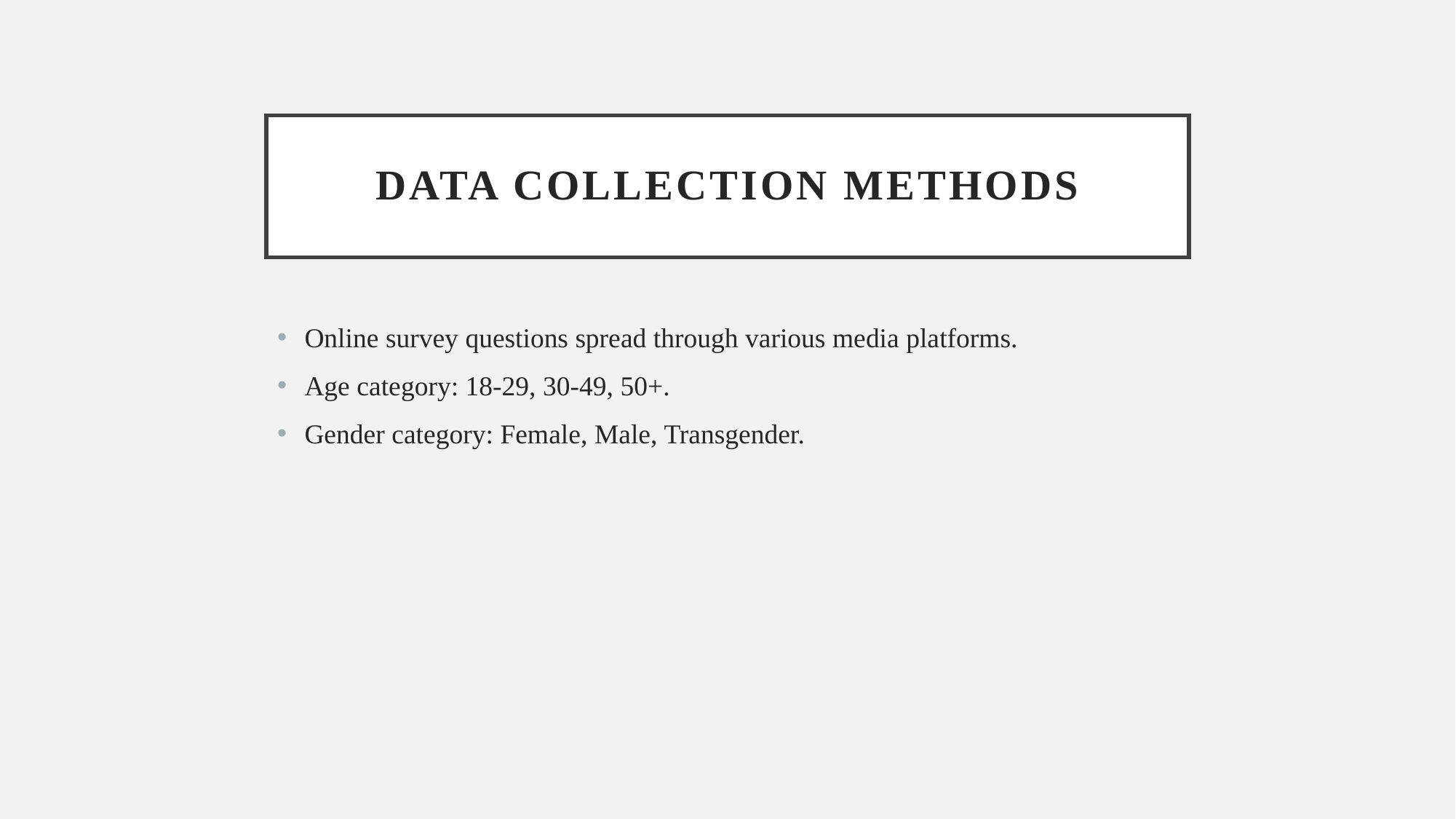

# Data collection methods
Online survey questions spread through various media platforms.
Age category: 18-29, 30-49, 50+.
Gender category: Female, Male, Transgender.